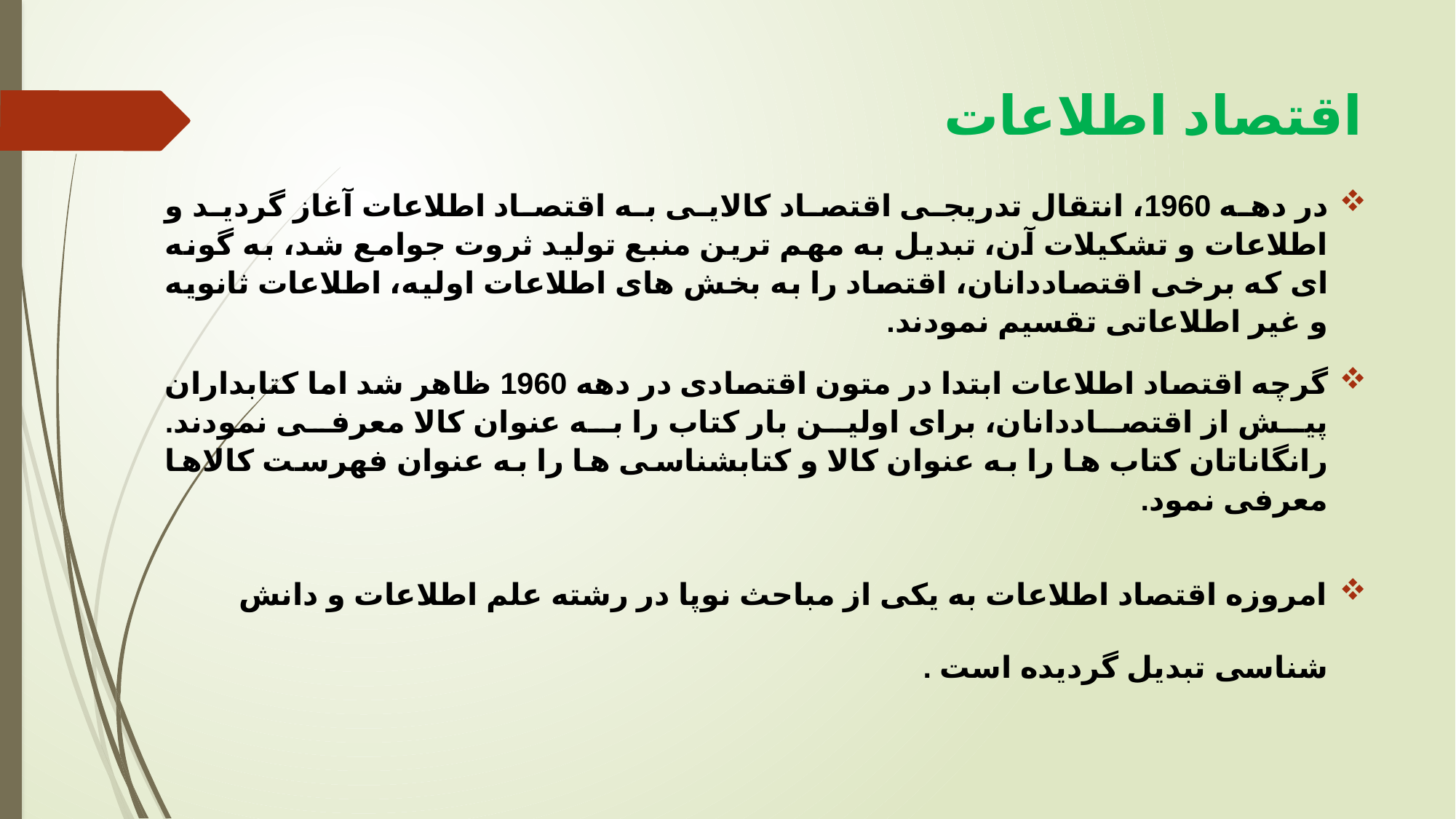

# اقتصاد اطلاعات
در دهه 1960، انتقال تدریجی اقتصاد کالایی به اقتصاد اطلاعات آغاز گردید و اطلاعات و تشکیلات آن، تبدیل به مهم ترین منبع تولید ثروت جوامع شد، به گونه ای که برخی اقتصاددانان، اقتصاد را به بخش های اطلاعات اولیه، اطلاعات ثانویه و غیر اطلاعاتی تقسیم نمودند.
گرچه اقتصاد اطلاعات ابتدا در متون اقتصادی در دهه 1960 ظاهر شد اما کتابداران پیش از اقتصاددانان، برای اولین بار کتاب را به عنوان کالا معرفی نمودند. رانگاناتان کتاب ها را به عنوان کالا و کتابشناسی ها را به عنوان فهرست کالاها معرفی نمود.
امروزه اقتصاد اطلاعات به یکی از مباحث نوپا در رشته علم اطلاعات و دانش شناسی تبدیل گردیده است .